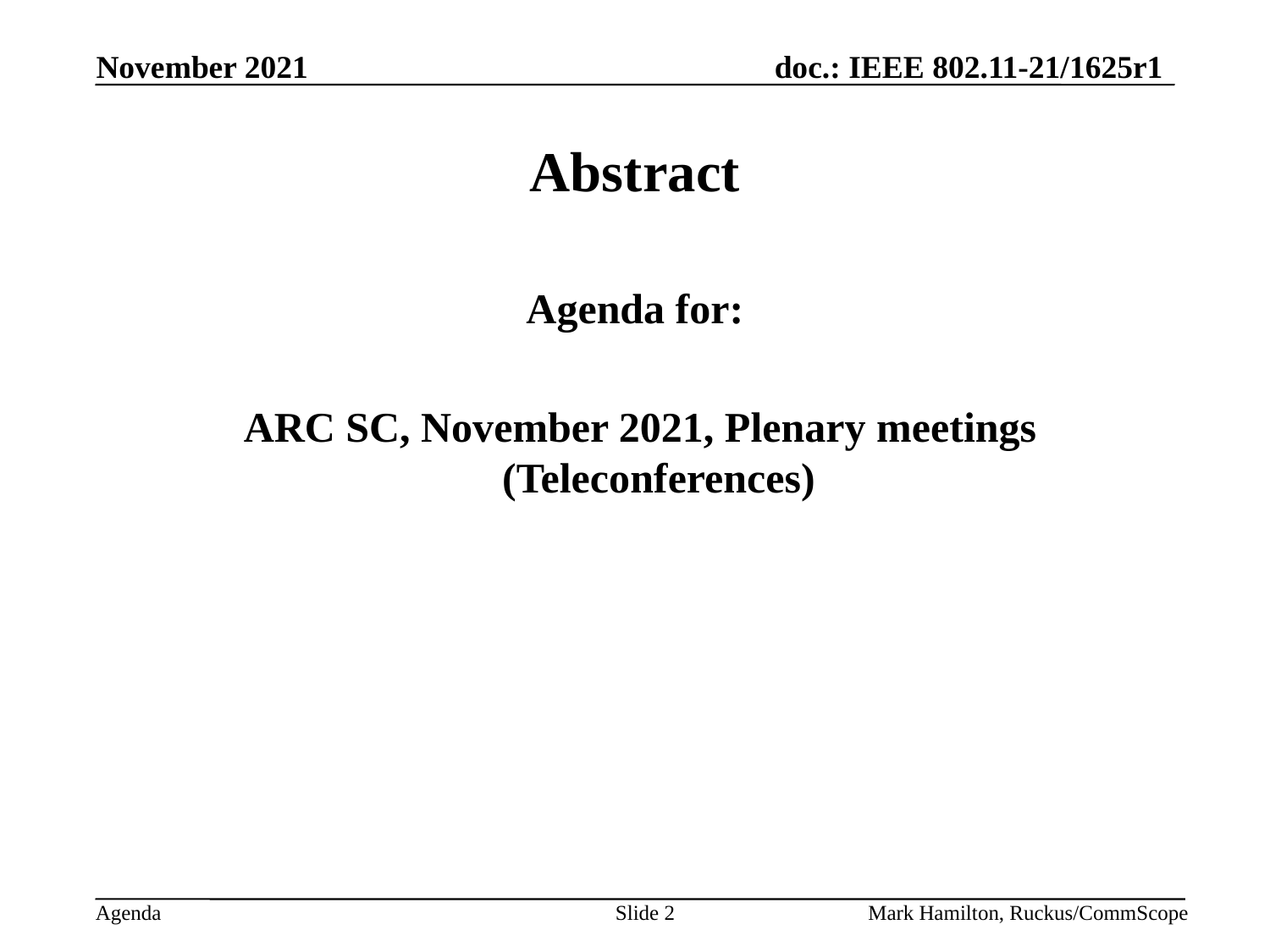

# Abstract
Agenda for:

 ARC SC, November 2021, Plenary meetings (Teleconferences)